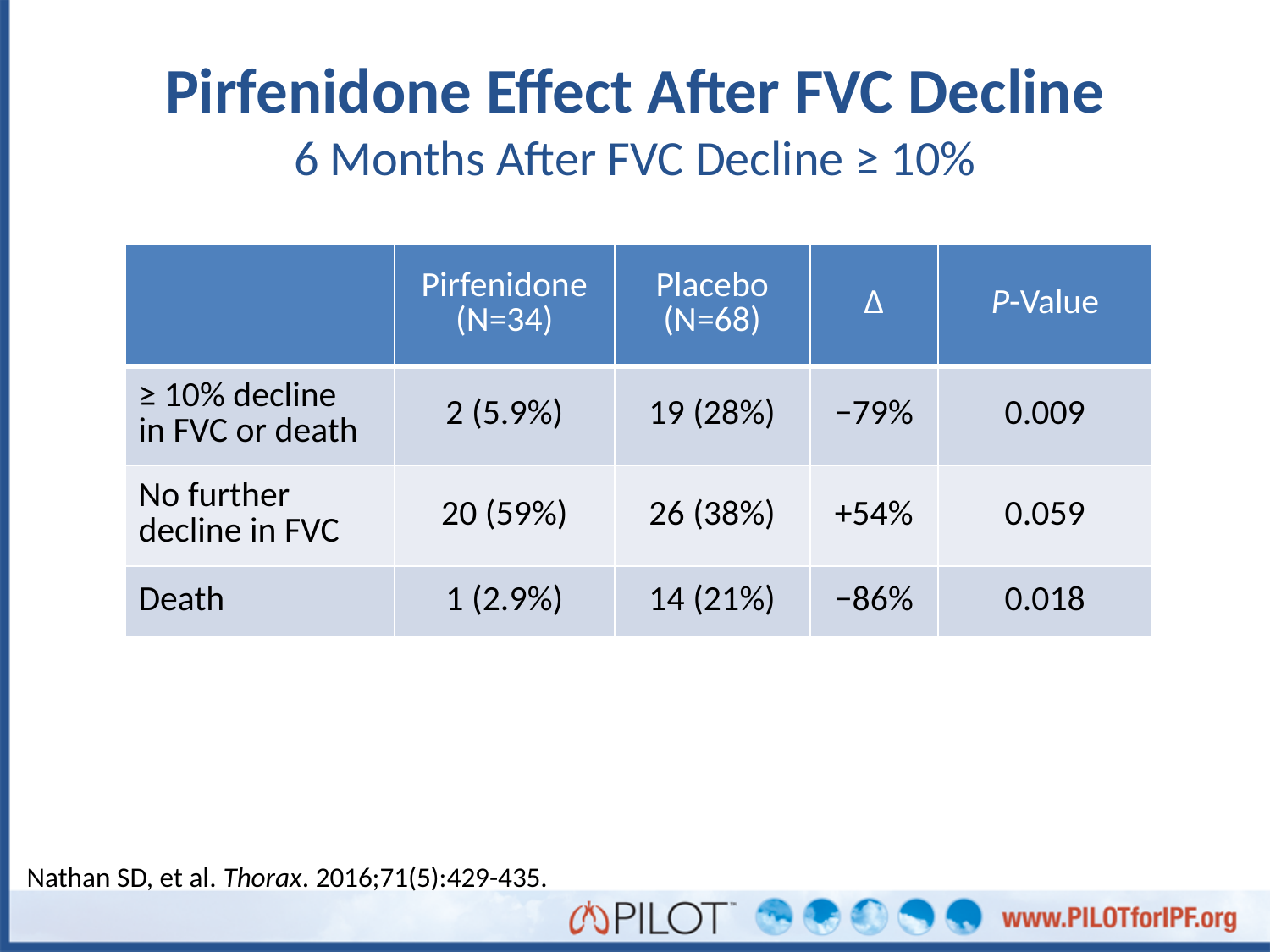

# Pirfenidone Effect After FVC Decline 6 Months After FVC Decline ≥ 10%
|  | Pirfenidone (N=34) | Placebo (N=68) | Δ | P-Value |
| --- | --- | --- | --- | --- |
| ≥ 10% decline in FVC or death | 2 (5.9%) | 19 (28%) | −79% | 0.009 |
| No further decline in FVC | 20 (59%) | 26 (38%) | +54% | 0.059 |
| Death | 1 (2.9%) | 14 (21%) | −86% | 0.018 |
Nathan SD, et al. Thorax. 2016;71(5):429-435.